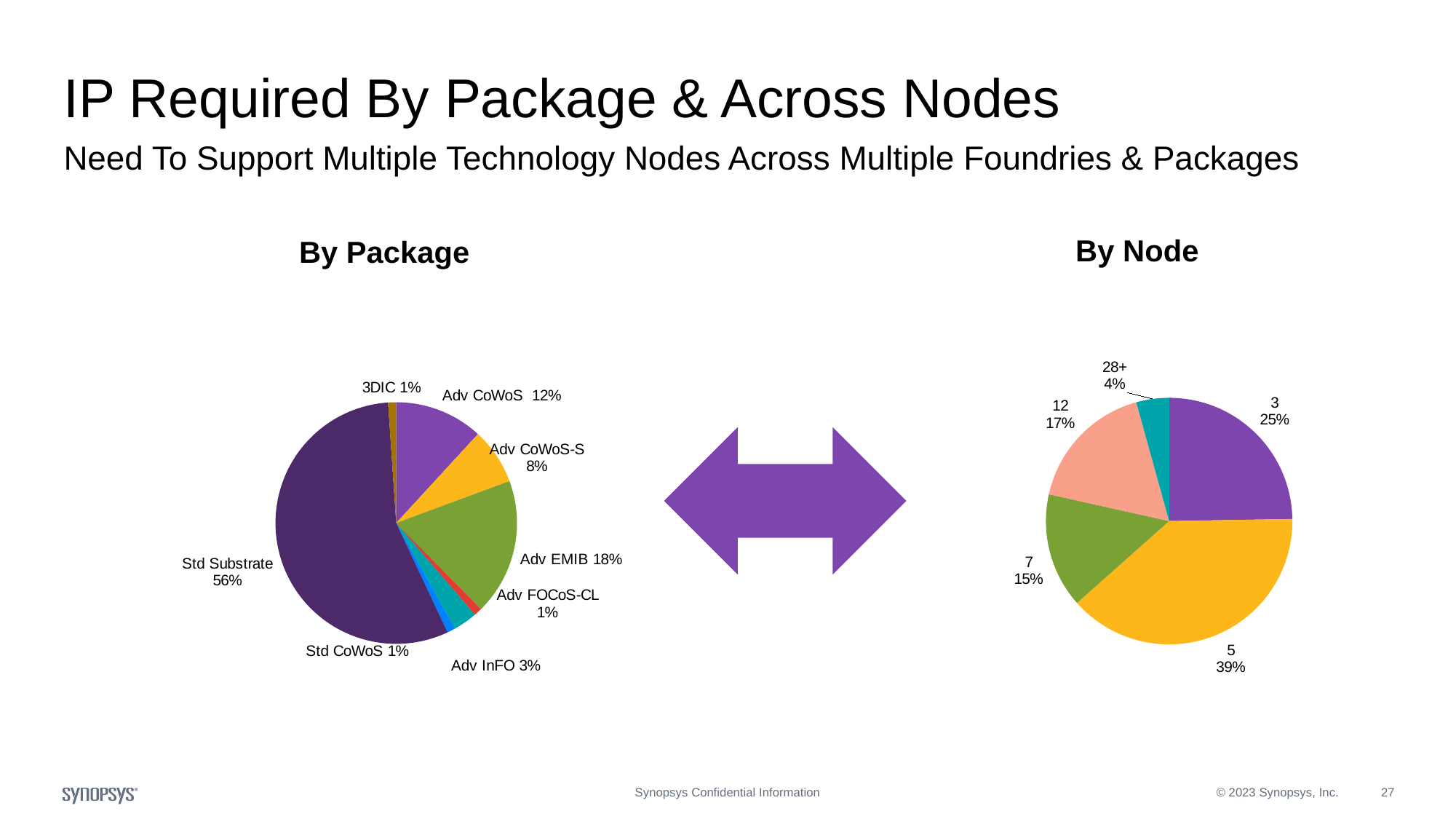

# IP Required By Package & Across Nodes
Need To Support Multiple Technology Nodes Across Multiple Foundries & Packages
By Node
By Package

### Chart

| Category |  |
|---|---|
| 3 | 23.0 |
| 5 | 36.0 |
| 7 | 14.0 |
| 12 | 16.0 |
| 28+ | 4.0 |

### Chart

| Category | Total |
|---|---|
| CoWoS | 11.0 |
| CoWoS-S | 7.0 |
| EMIB | 17.0 |
| FOCoS-CL | 1.0 |
| InFO | 3.0 |
| CoWoS | 1.0 |
| Substrate | 52.0 |
| 3D | 1.0 |